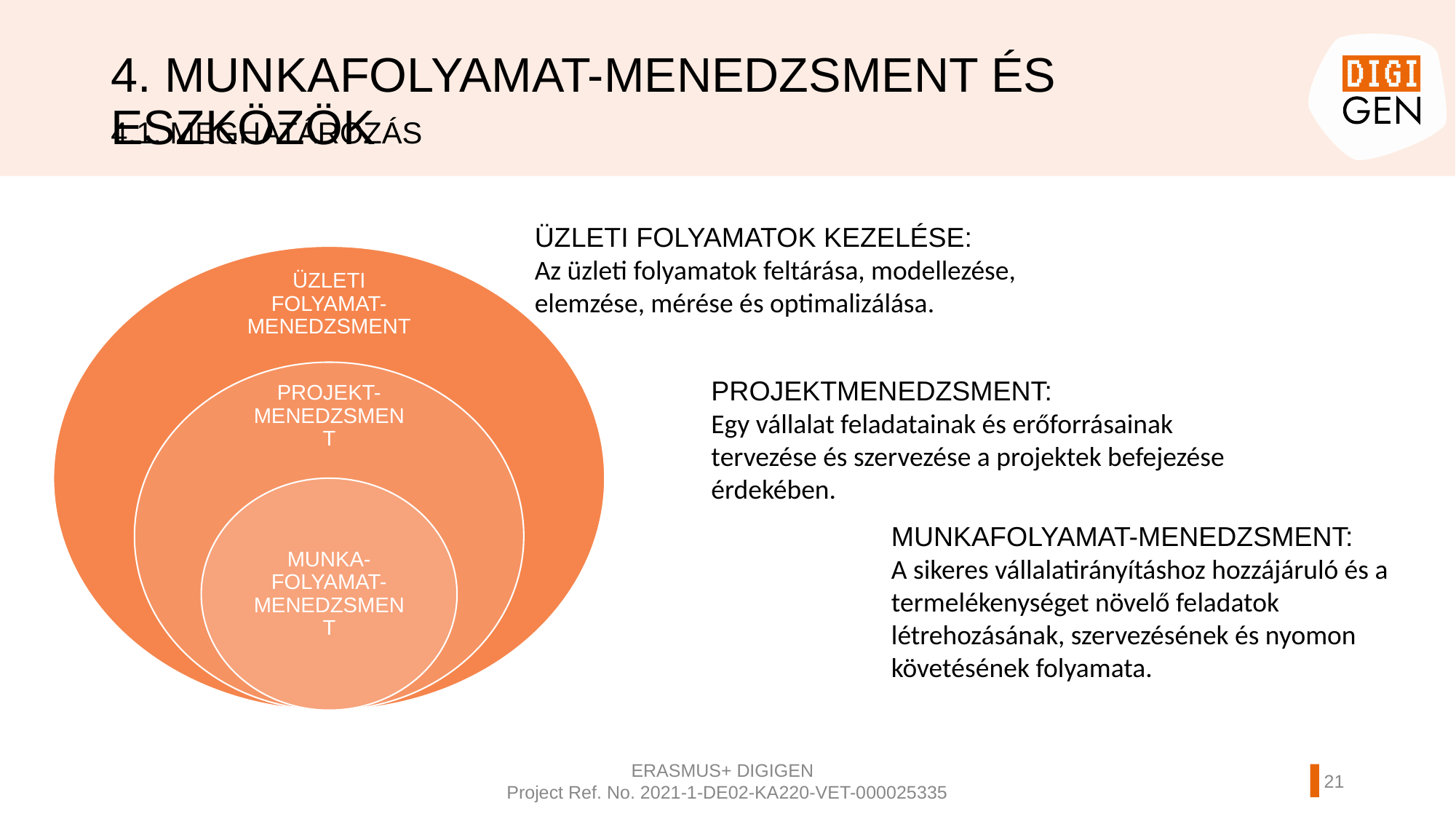

# 4. MUNKAFOLYAMAT-MENEDZSMENT ÉS ESZKÖZÖK
4.1. MEGHATÁROZÁS
ÜZLETI FOLYAMATOK KEZELÉSE:
Az üzleti folyamatok feltárása, modellezése, elemzése, mérése és optimalizálása.

ÜZLETI FOLYAMAT-
MENEDZSMENT

PROJEKT-
MENEDZSMENT

MUNKA-
FOLYAMAT-
MENEDZSMENT
PROJEKTMENEDZSMENT:
Egy vállalat feladatainak és erőforrásainak tervezése és szervezése a projektek befejezése érdekében.
MUNKAFOLYAMAT-MENEDZSMENT:
A sikeres vállalatirányításhoz hozzájáruló és a termelékenységet növelő feladatok létrehozásának, szervezésének és nyomon követésének folyamata.

21
ERASMUS+ DIGIGEN
Project Ref. No. 2021-1-DE02-KA220-VET-000025335